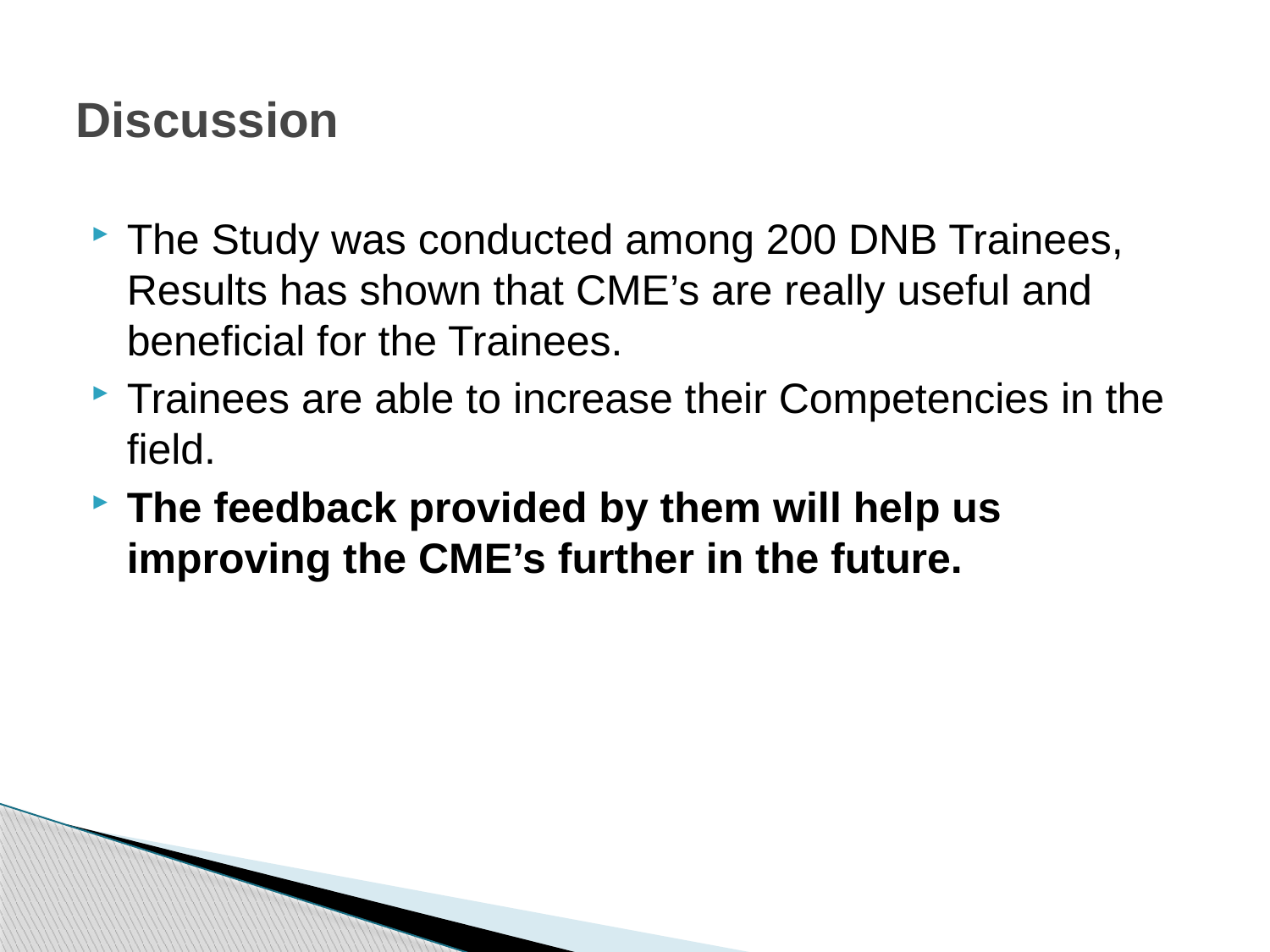

# Discussion
The Study was conducted among 200 DNB Trainees, Results has shown that CME’s are really useful and beneficial for the Trainees.
Trainees are able to increase their Competencies in the field.
The feedback provided by them will help us improving the CME’s further in the future.